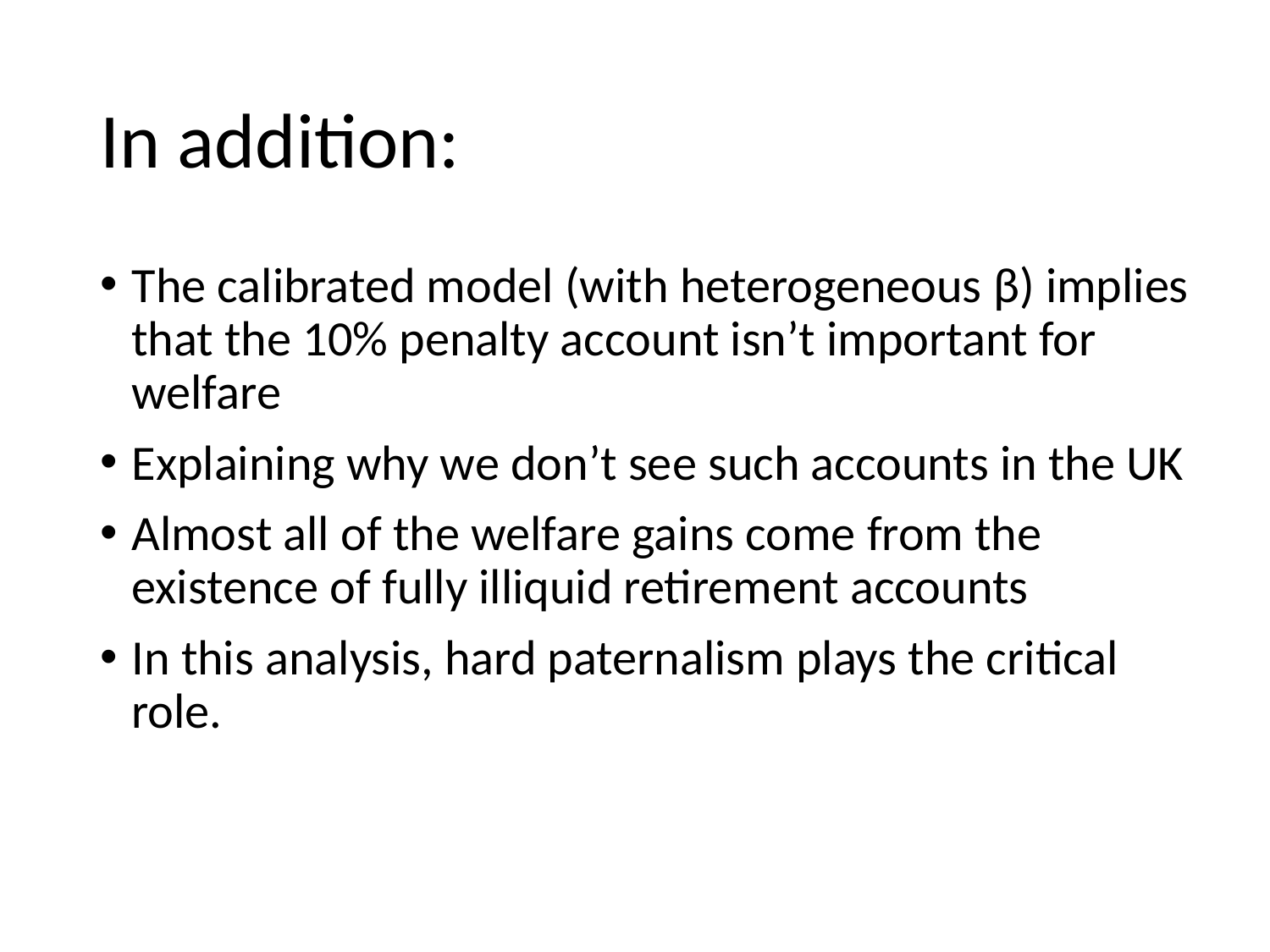

# In addition:
The calibrated model (with heterogeneous β) implies that the 10% penalty account isn’t important for welfare
Explaining why we don’t see such accounts in the UK
Almost all of the welfare gains come from the existence of fully illiquid retirement accounts
In this analysis, hard paternalism plays the critical role.